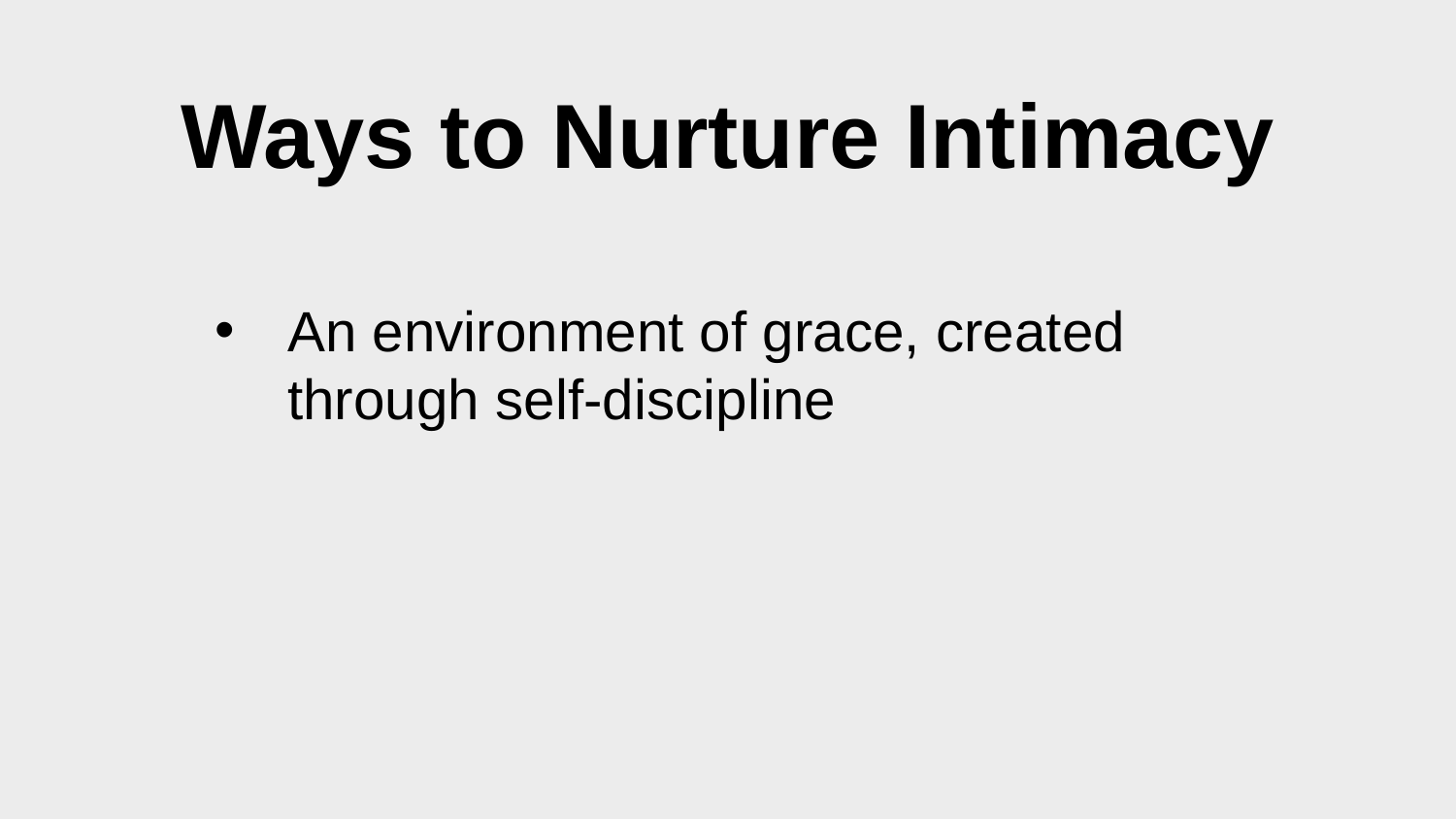

# Ways to Nurture Intimacy
An environment of grace, created through self-discipline